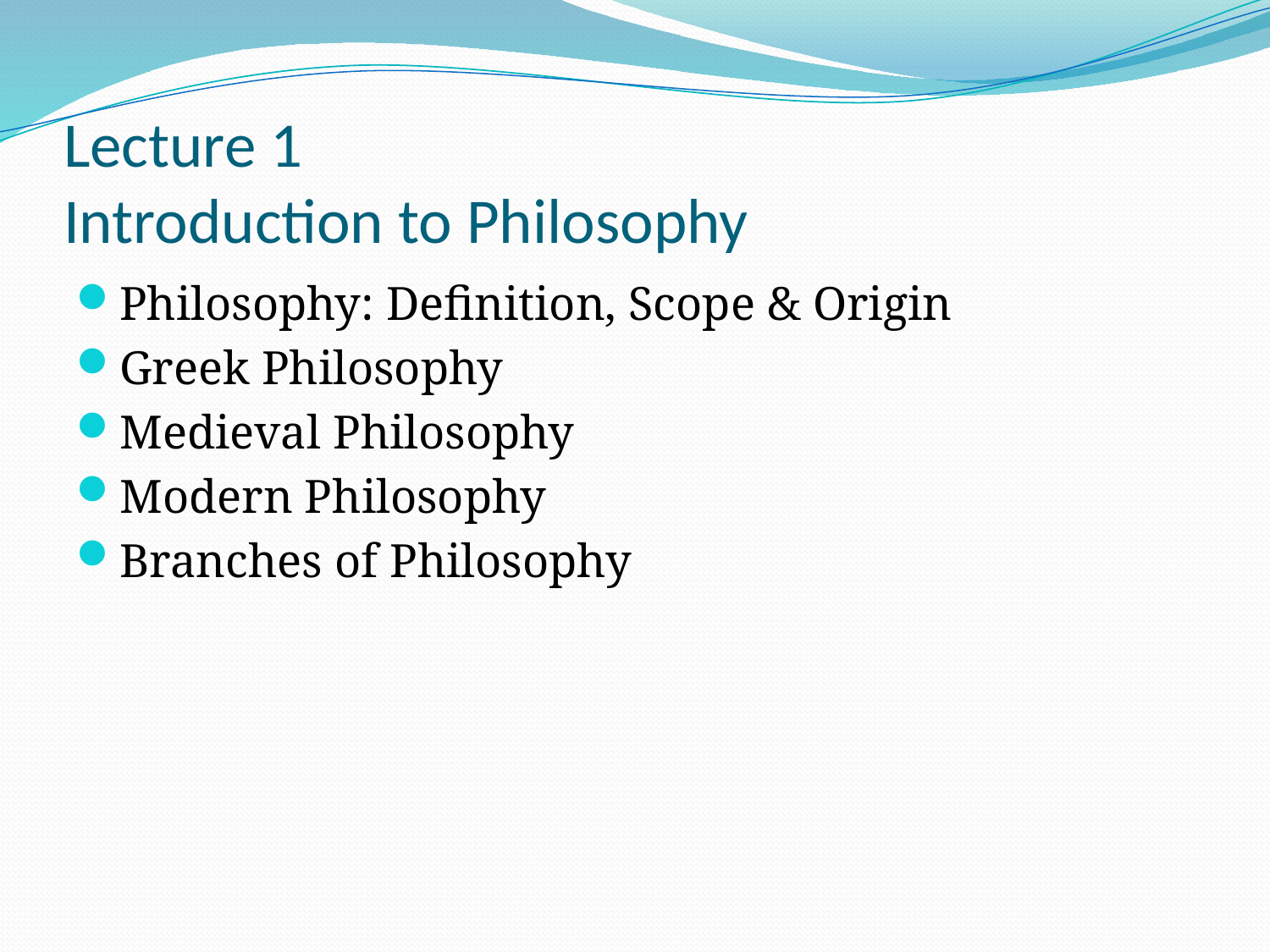

# Lecture 1 Introduction to Philosophy
Philosophy: Definition, Scope & Origin
Greek Philosophy
Medieval Philosophy
Modern Philosophy
Branches of Philosophy